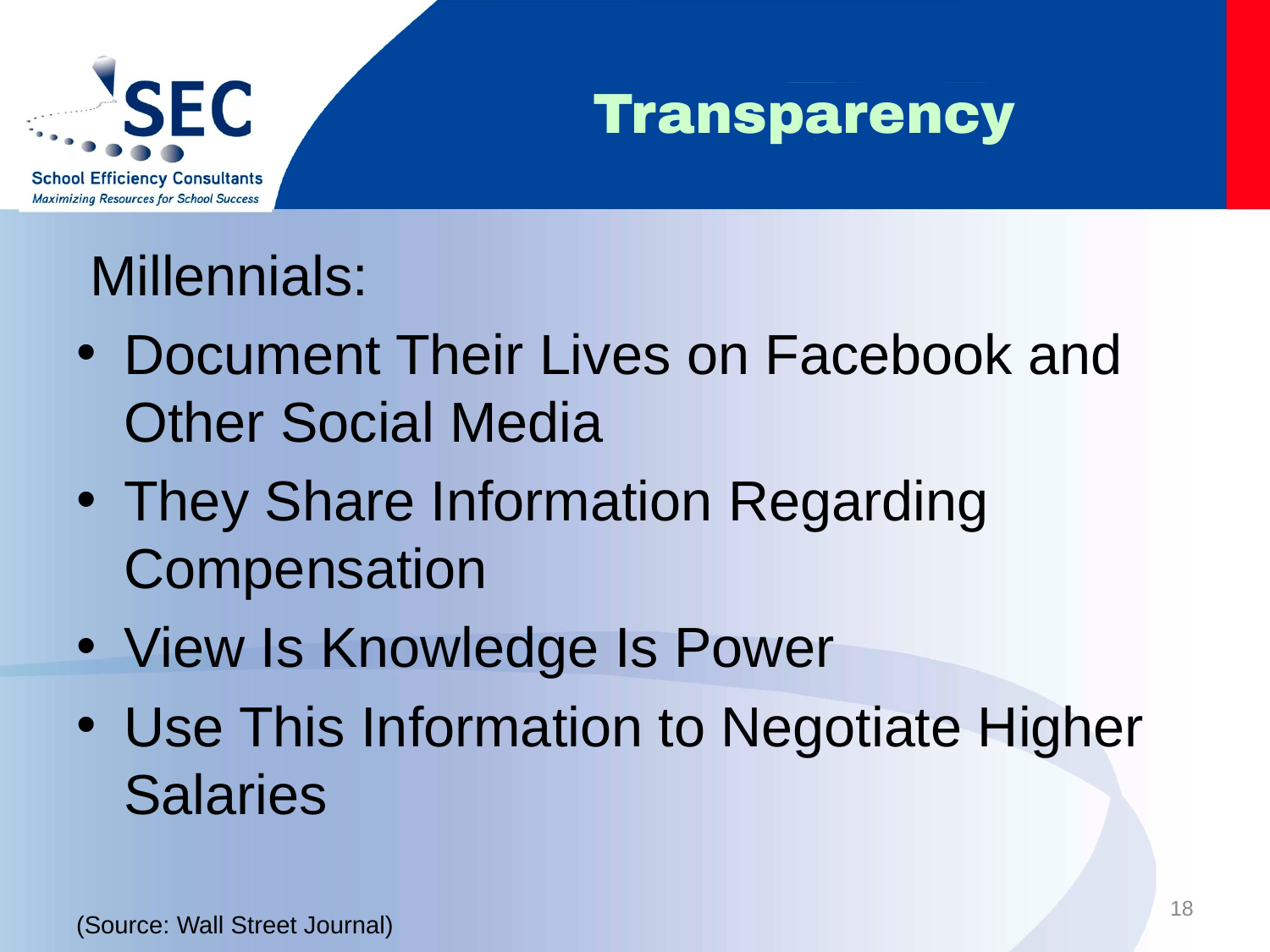

# Transparency
 Millennials:
Document Their Lives on Facebook and Other Social Media
They Share Information Regarding Compensation
View Is Knowledge Is Power
Use This Information to Negotiate Higher Salaries

(Source: Wall Street Journal)
18